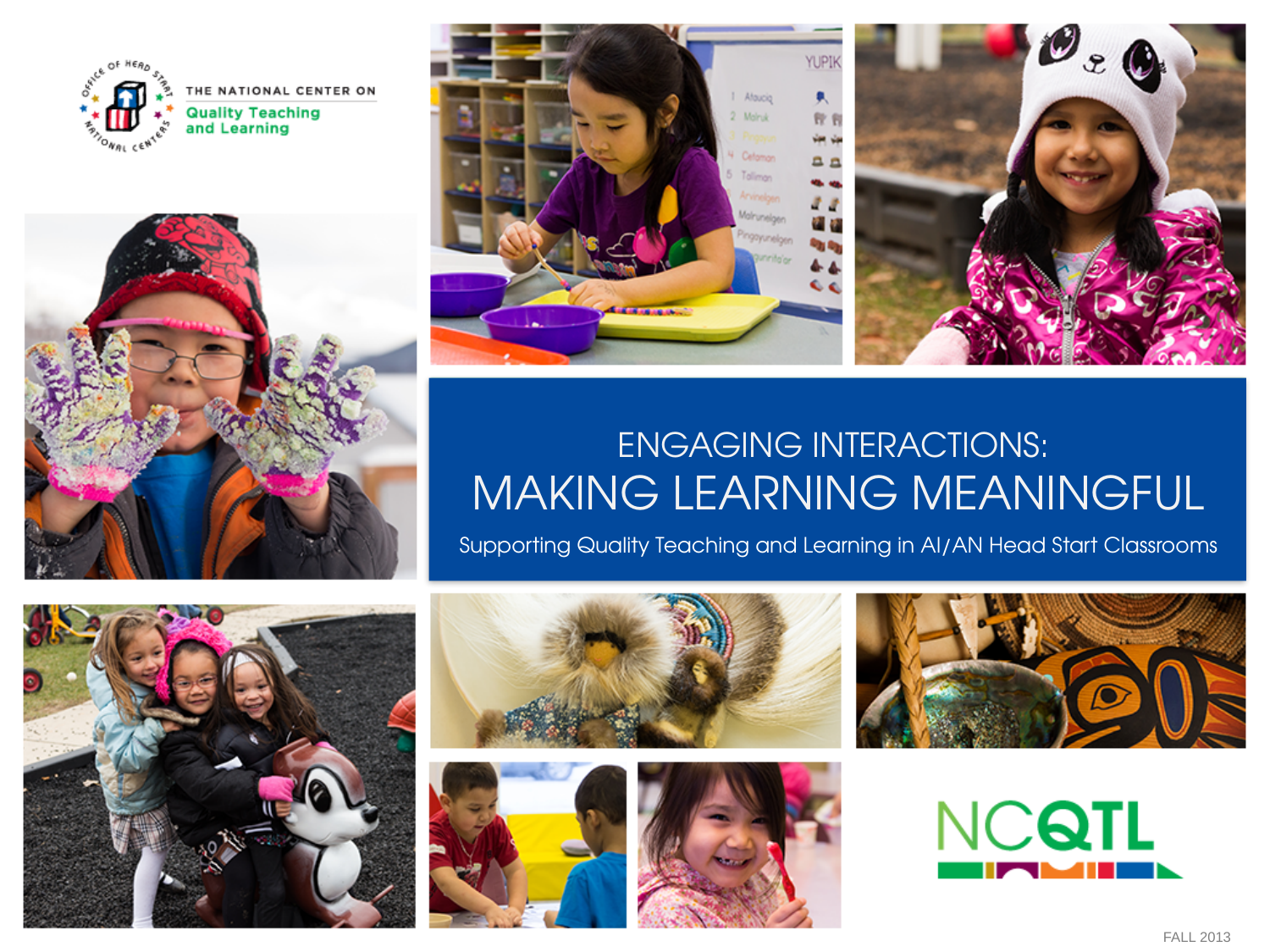

# Engaging Interactions: Making learning meaningful
Supporting Quality Teaching and Learning in AI/AN Head Start Classrooms
FALL 2013